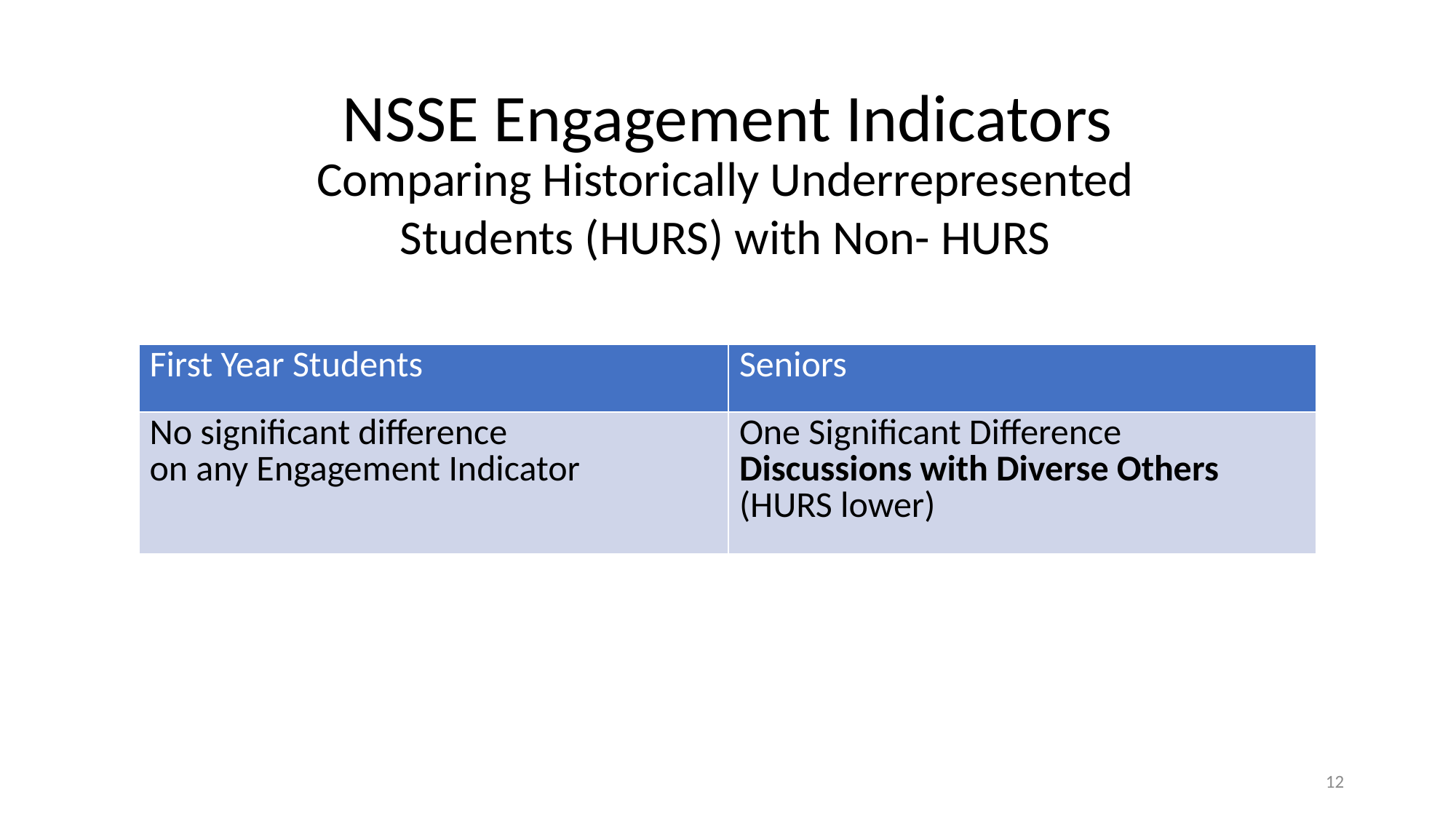

# NSSE Engagement Indicators
Comparing Historically Underrepresented Students (HURS) with Non- HURS
| First Year Students | Seniors |
| --- | --- |
| No significant difference on any Engagement Indicator | One Significant Difference Discussions with Diverse Others (HURS lower) |
Student – Faculty Interaction
12